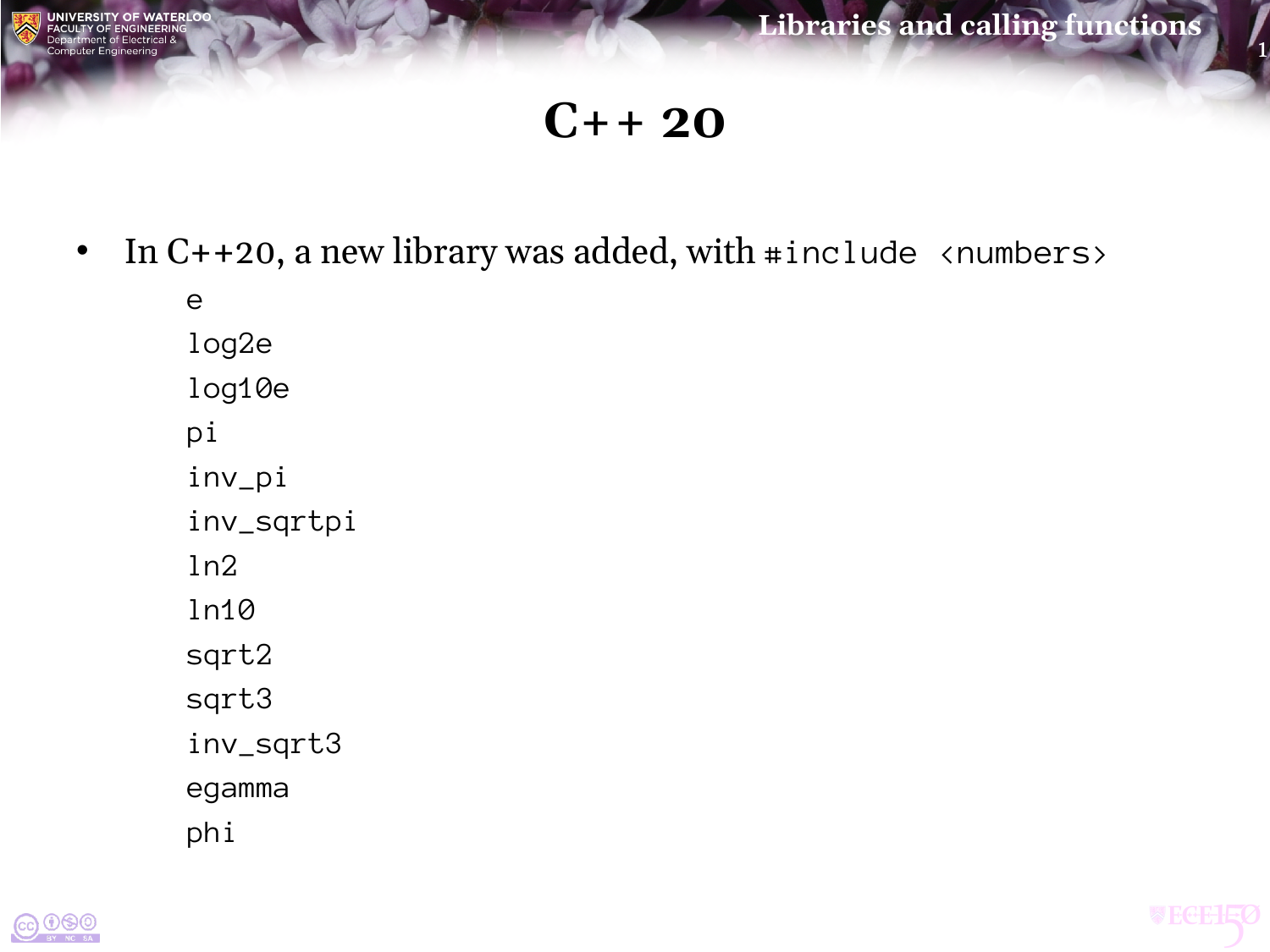

# C++ 20
In C++20, a new library was added, with #include <numbers>
e
log2e
log10e
pi
inv_pi
inv_sqrtpi
ln2
ln10
sqrt2
sqrt3
inv_sqrt3
egamma
phi